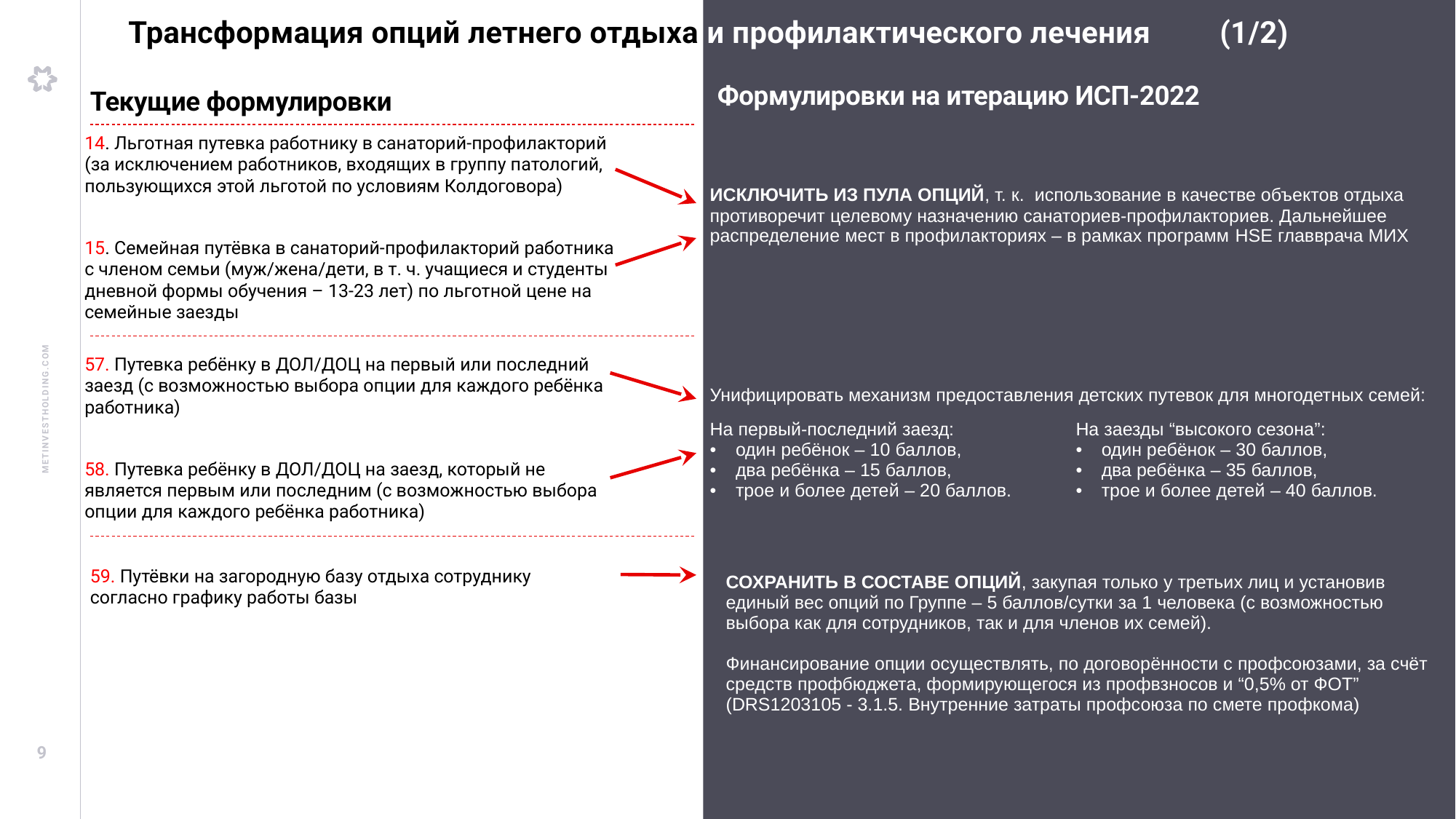

# Трансформация опций летнего отдыха и профилактического лечения	(1/2)
Формулировки на итерацию ИСП-2022
Текущие формулировки
| 14. Льготная путевка работнику в санаторий-профилакторий (за исключением работников, входящих в группу патологий, пользующихся этой льготой по условиям Колдоговора) |
| --- |
| 15. Семейная путёвка в санаторий-профилакторий работника с членом семьи (муж/жена/дети, в т. ч. учащиеся и студенты дневной формы обучения – 13-23 лет) по льготной цене на семейные заезды |
| 57. Путевка ребёнку в ДОЛ/ДОЦ на первый или последний заезд (с возможностью выбора опции для каждого ребёнка работника) |
| 58. Путевка ребёнку в ДОЛ/ДОЦ на заезд, который не является первым или последним (с возможностью выбора опции для каждого ребёнка работника) |
| ИСКЛЮЧИТЬ ИЗ ПУЛА ОПЦИЙ, т. к. использование в качестве объектов отдыха противоречит целевому назначению санаториев-профилакториев. Дальнейшее распределение мест в профилакториях – в рамках программ HSE главврача МИХ |  |
| --- | --- |
|  |  |
| Унифицировать механизм предоставления детских путевок для многодетных семей: |  |
| На первый-последний заезд: один ребёнок – 10 баллов, два ребёнка – 15 баллов, трое и более детей – 20 баллов. | На заезды “высокого сезона”: один ребёнок – 30 баллов, два ребёнка – 35 баллов, трое и более детей – 40 баллов. |
|  |  |
| СОХРАНИТЬ В СОСТАВЕ ОПЦИЙ, закупая только у третьих лиц и установив единый вес опций по Группе – 5 баллов/сутки за 1 человека (с возможностью выбора как для сотрудников, так и для членов их семей). Финансирование опции осуществлять, по договорённости с профсоюзами, за счёт средств профбюджета, формирующегося из профвзносов и “0,5% от ФОТ” (DRS1203105 - 3.1.5. Внутренние затраты профсоюза по смете профкома) |
| --- |
| 59. Путёвки на загородную базу отдыха сотруднику согласно графику работы базы |
| --- |